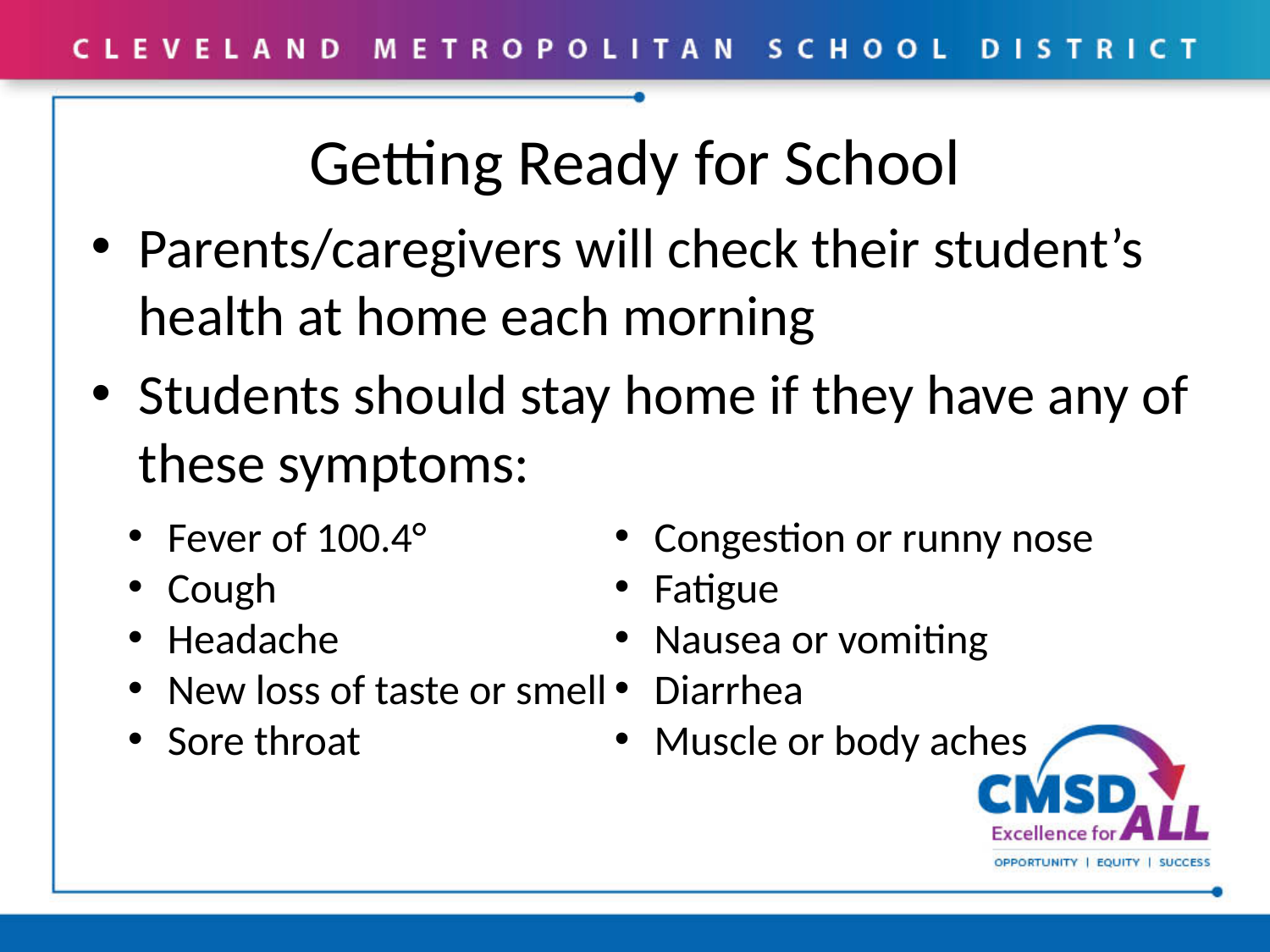

# Getting Ready for School
Parents/caregivers will check their student’s health at home each morning
Students should stay home if they have any of these symptoms:

Fever of 100.4°
Cough
Headache
New loss of taste or smell
Sore throat
Congestion or runny nose
Fatigue
Nausea or vomiting
Diarrhea
Muscle or body aches